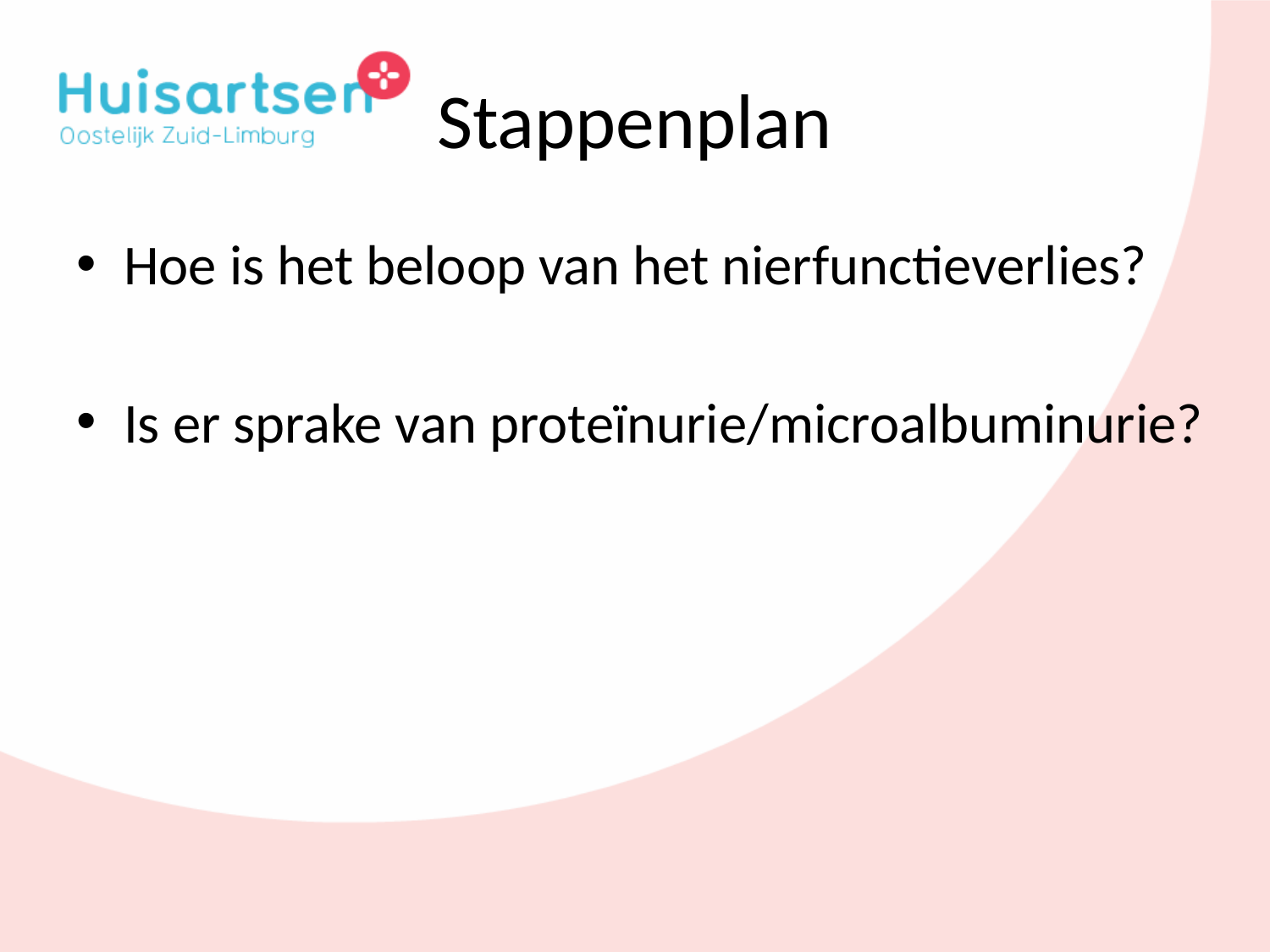

# Stappenplan
Hoe is het beloop van het nierfunctieverlies?

Is er sprake van proteïnurie/microalbuminurie?